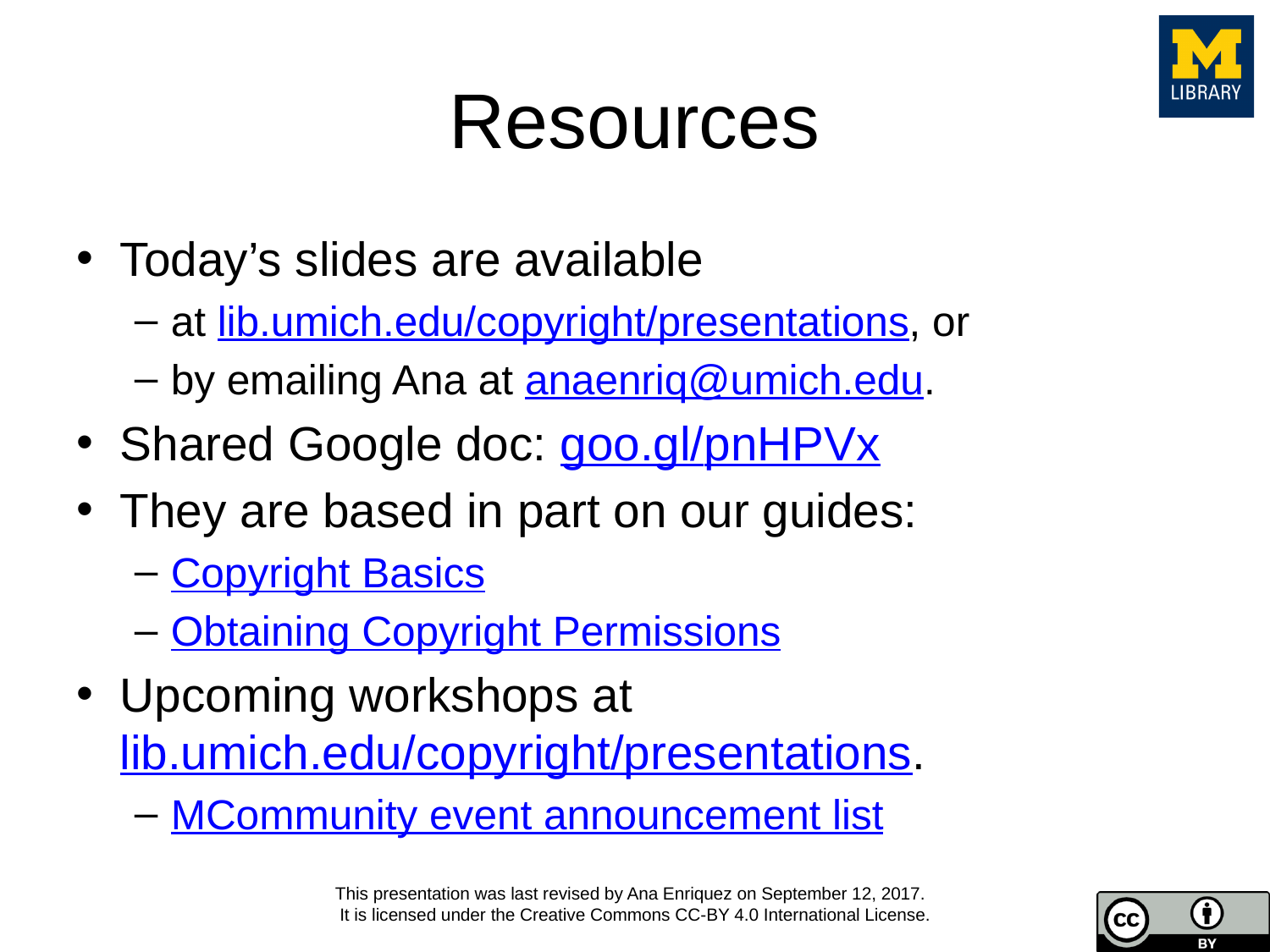

# Resources
Today’s slides are available
at lib.umich.edu/copyright/presentations, or
by emailing Ana at anaenriq@umich.edu.
Shared Google doc: goo.gl/pnHPVx
They are based in part on our guides:
Copyright Basics
Obtaining Copyright Permissions
Upcoming workshops at lib.umich.edu/copyright/presentations.
MCommunity event announcement list
This presentation was last revised by Ana Enriquez on September 12, 2017.
It is licensed under the Creative Commons CC-BY 4.0 International License.